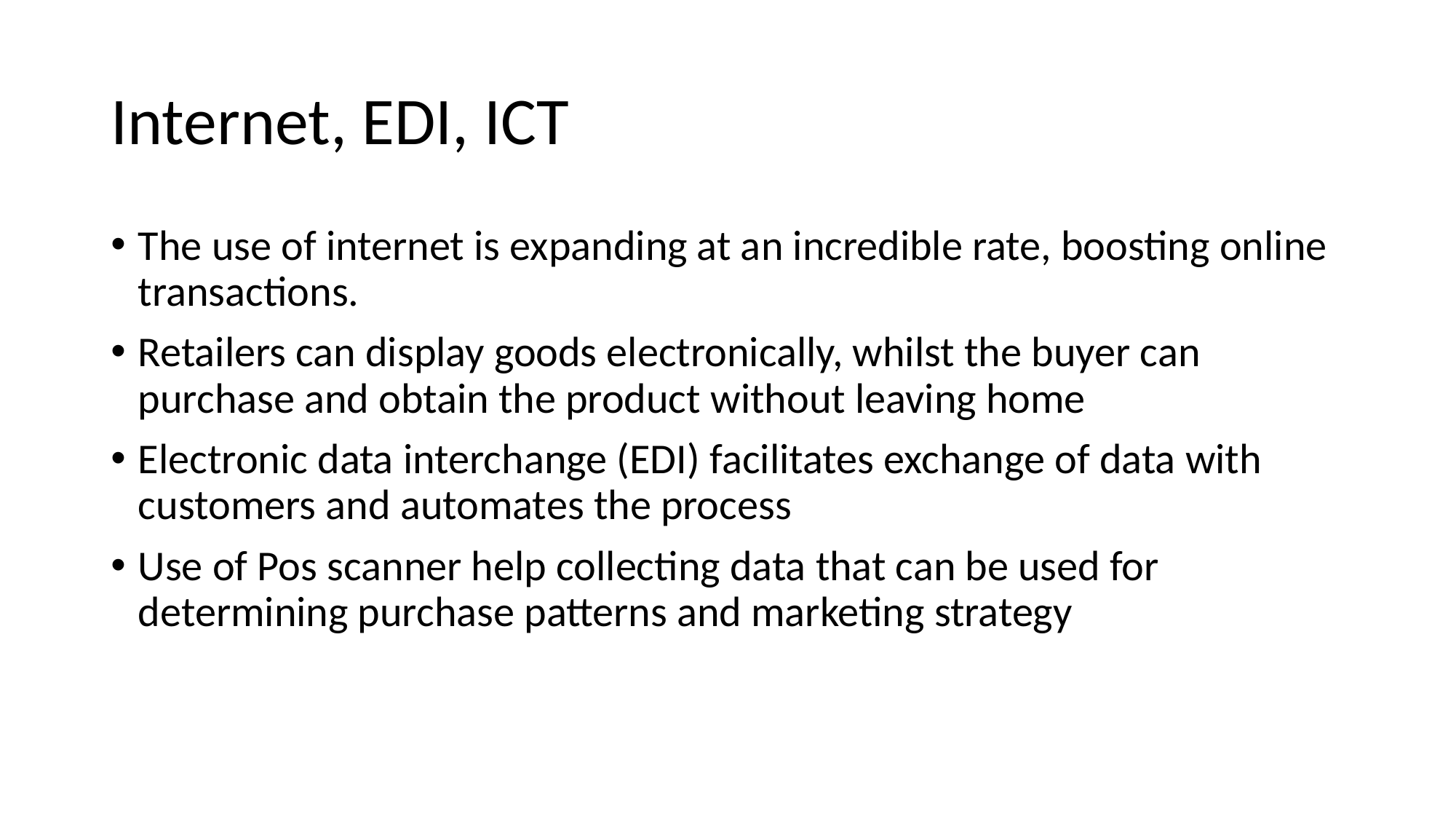

# Internet, EDI, ICT
The use of internet is expanding at an incredible rate, boosting online transactions.
Retailers can display goods electronically, whilst the buyer can purchase and obtain the product without leaving home
Electronic data interchange (EDI) facilitates exchange of data with customers and automates the process
Use of Pos scanner help collecting data that can be used for determining purchase patterns and marketing strategy